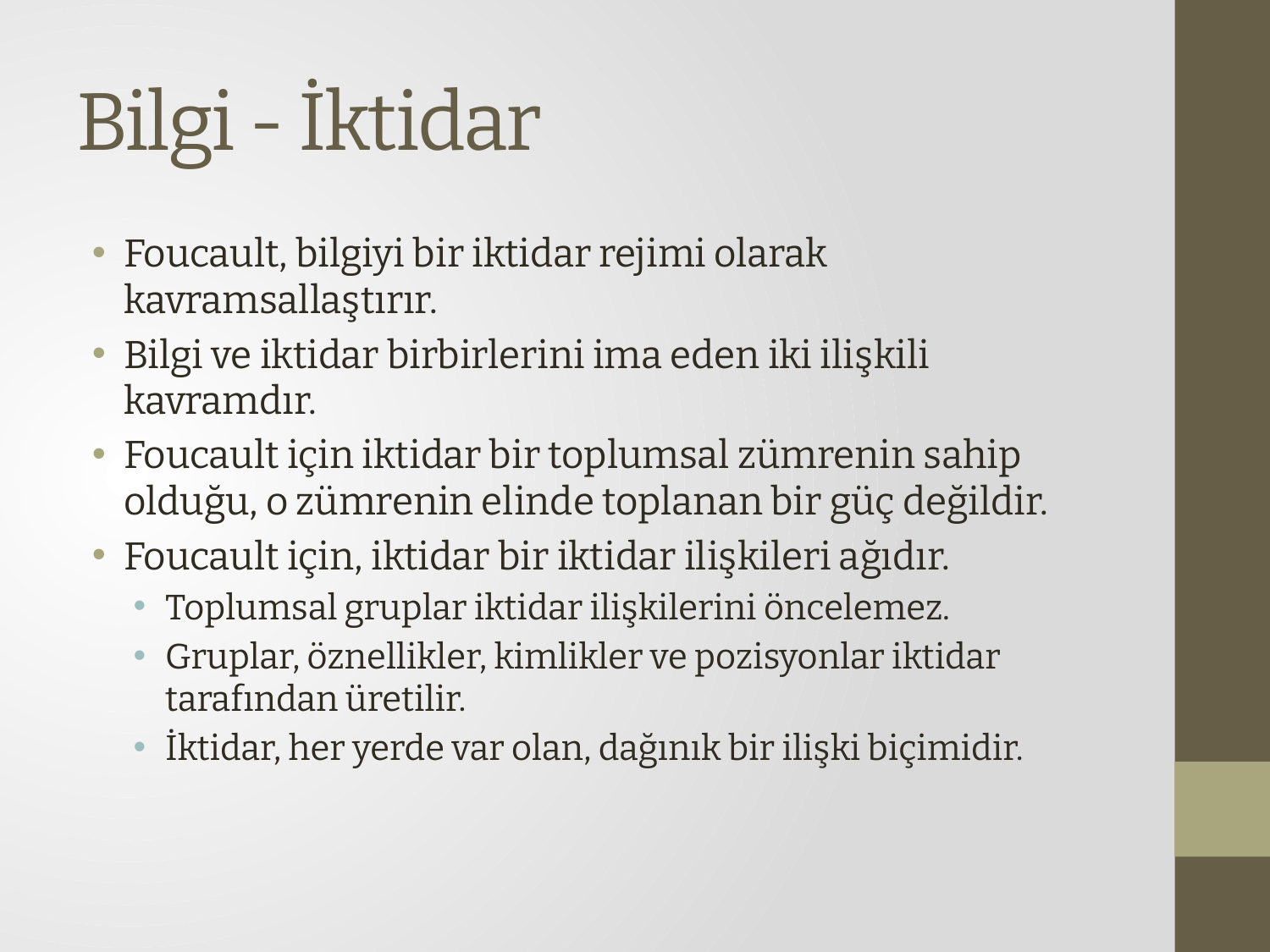

# Bilgi - İktidar
Foucault, bilgiyi bir iktidar rejimi olarak kavramsallaştırır.
Bilgi ve iktidar birbirlerini ima eden iki ilişkili kavramdır.
Foucault için iktidar bir toplumsal zümrenin sahip olduğu, o zümrenin elinde toplanan bir güç değildir.
Foucault için, iktidar bir iktidar ilişkileri ağıdır.
Toplumsal gruplar iktidar ilişkilerini öncelemez.
Gruplar, öznellikler, kimlikler ve pozisyonlar iktidar tarafından üretilir.
İktidar, her yerde var olan, dağınık bir ilişki biçimidir.